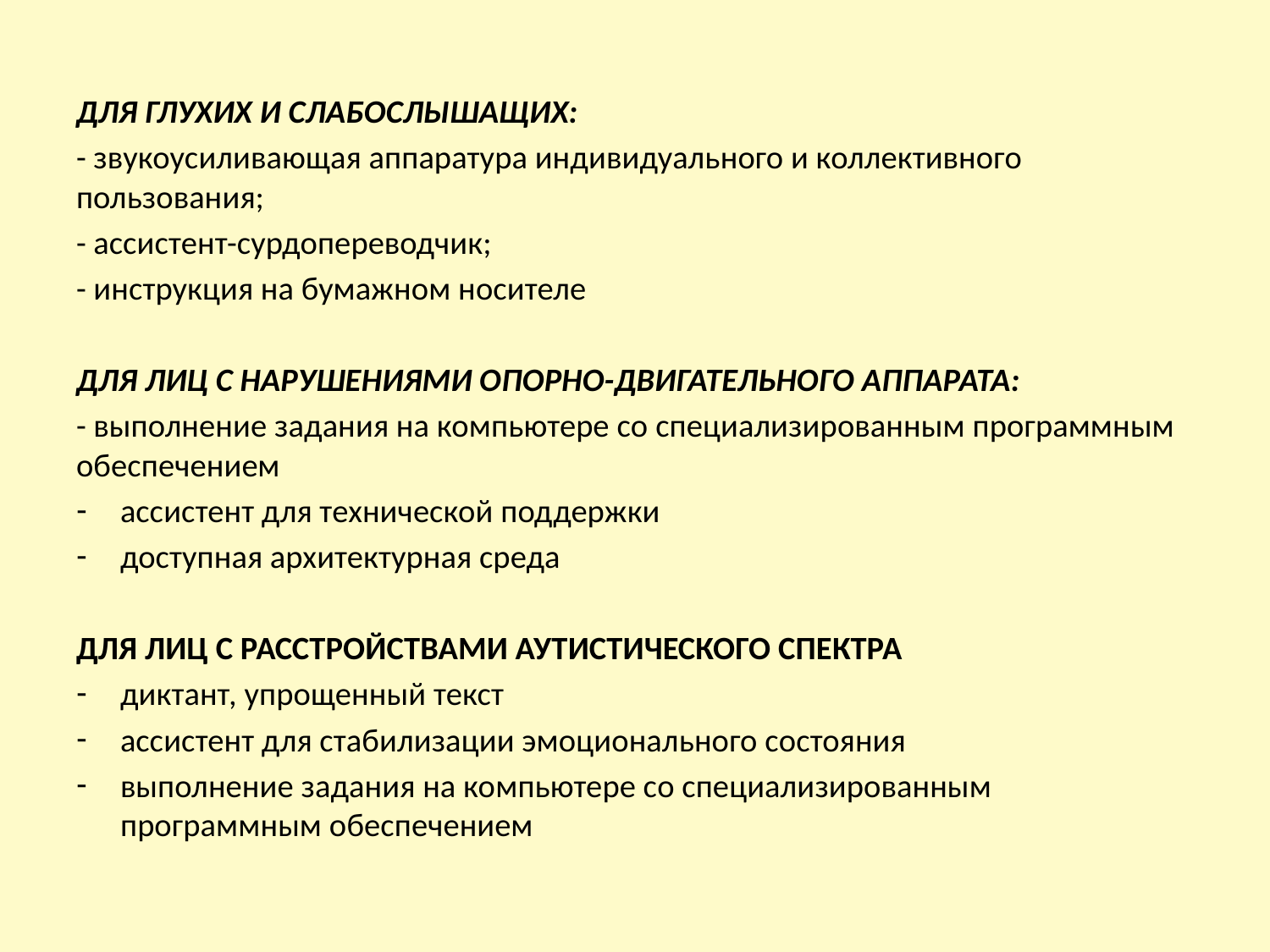

#

ДЛЯ ГЛУХИХ И СЛАБОСЛЫШАЩИХ:
- звукоусиливающая аппаратура индивидуального и коллективного пользования;
- ассистент-сурдопереводчик;
- инструкция на бумажном носителе

ДЛЯ ЛИЦ С НАРУШЕНИЯМИ ОПОРНО-ДВИГАТЕЛЬНОГО АППАРАТА:
- выполнение задания на компьютере со специализированным программным обеспечением
ассистент для технической поддержки
доступная архитектурная среда

ДЛЯ ЛИЦ С РАССТРОЙСТВАМИ АУТИСТИЧЕСКОГО СПЕКТРА
диктант, упрощенный текст
ассистент для стабилизации эмоционального состояния
выполнение задания на компьютере со специализированным программным обеспечением